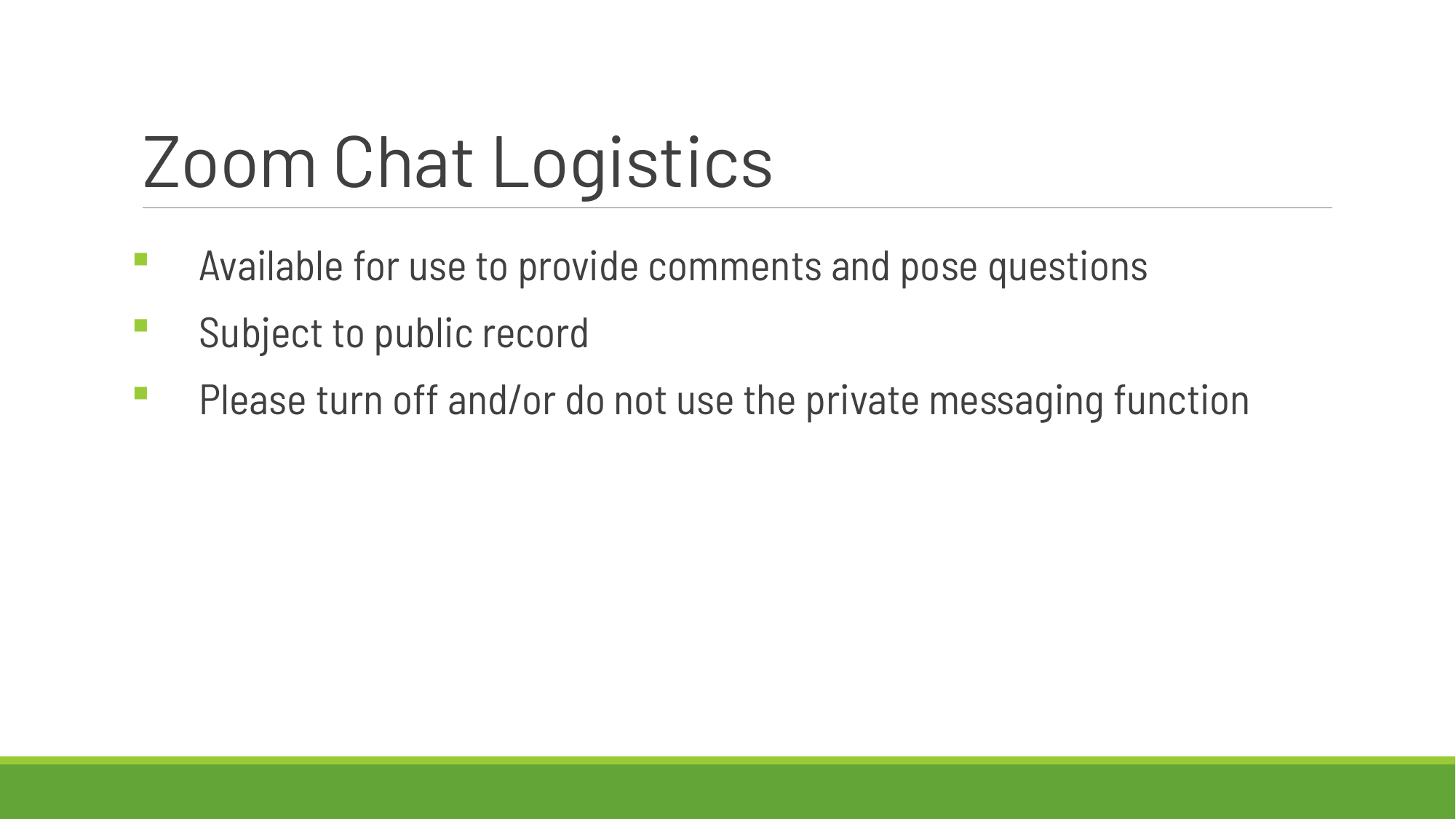

# Zoom Chat Logistics
Available for use to provide comments and pose questions
Subject to public record
Please turn off and/or do not use the private messaging function